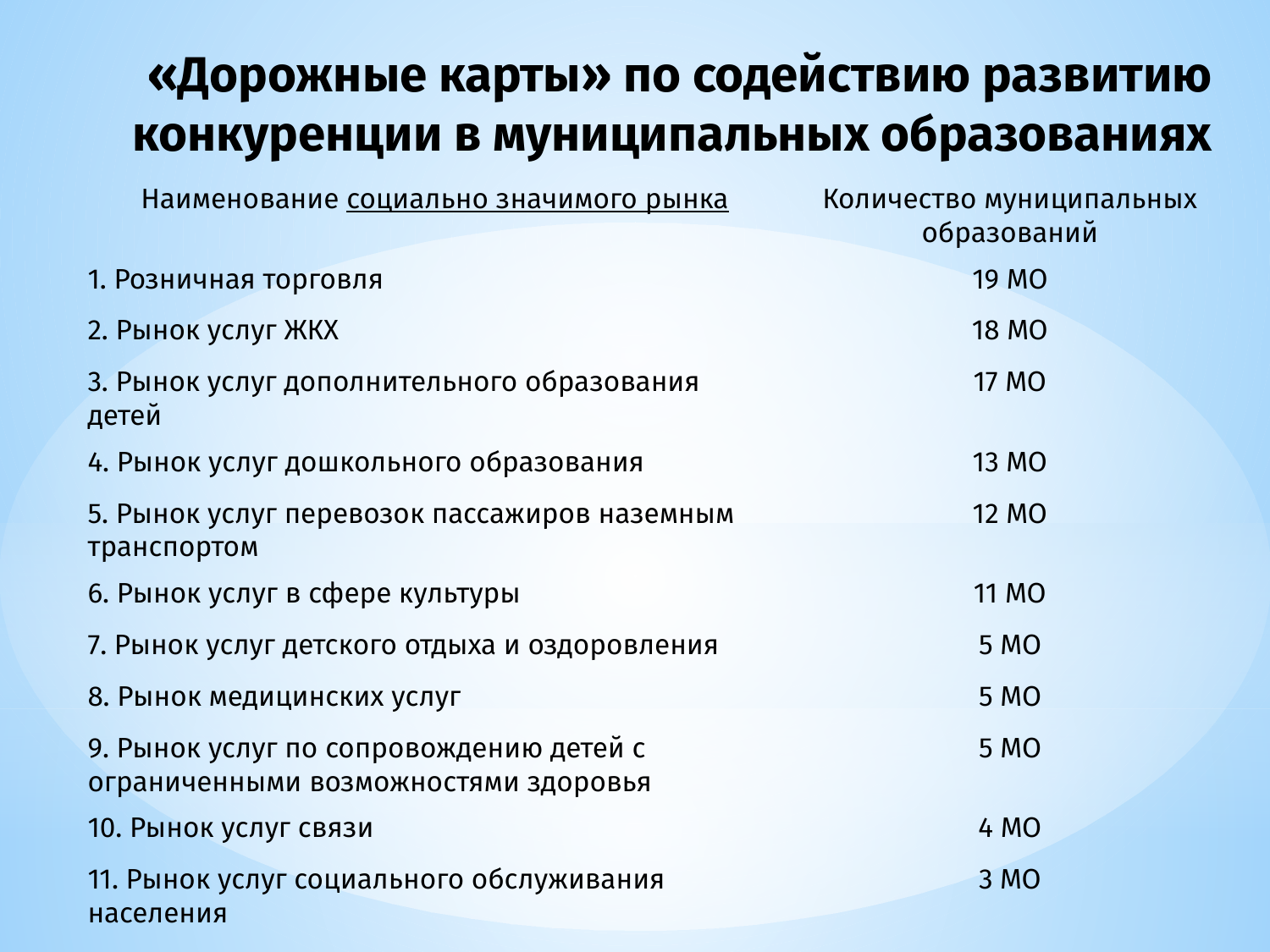

# «Дорожные карты» по содействию развитию конкуренции в муниципальных образованиях
| Наименование социально значимого рынка | Количество муниципальных образований |
| --- | --- |
| 1. Розничная торговля | 19 МО |
| 2. Рынок услуг ЖКХ | 18 МО |
| 3. Рынок услуг дополнительного образования детей | 17 МО |
| 4. Рынок услуг дошкольного образования | 13 МО |
| 5. Рынок услуг перевозок пассажиров наземным транспортом | 12 МО |
| 6. Рынок услуг в сфере культуры | 11 МО |
| 7. Рынок услуг детского отдыха и оздоровления | 5 МО |
| 8. Рынок медицинских услуг | 5 МО |
| 9. Рынок услуг по сопровождению детей с ограниченными возможностями здоровья | 5 МО |
| 10. Рынок услуг связи | 4 МО |
| 11. Рынок услуг социального обслуживания населения | 3 МО |